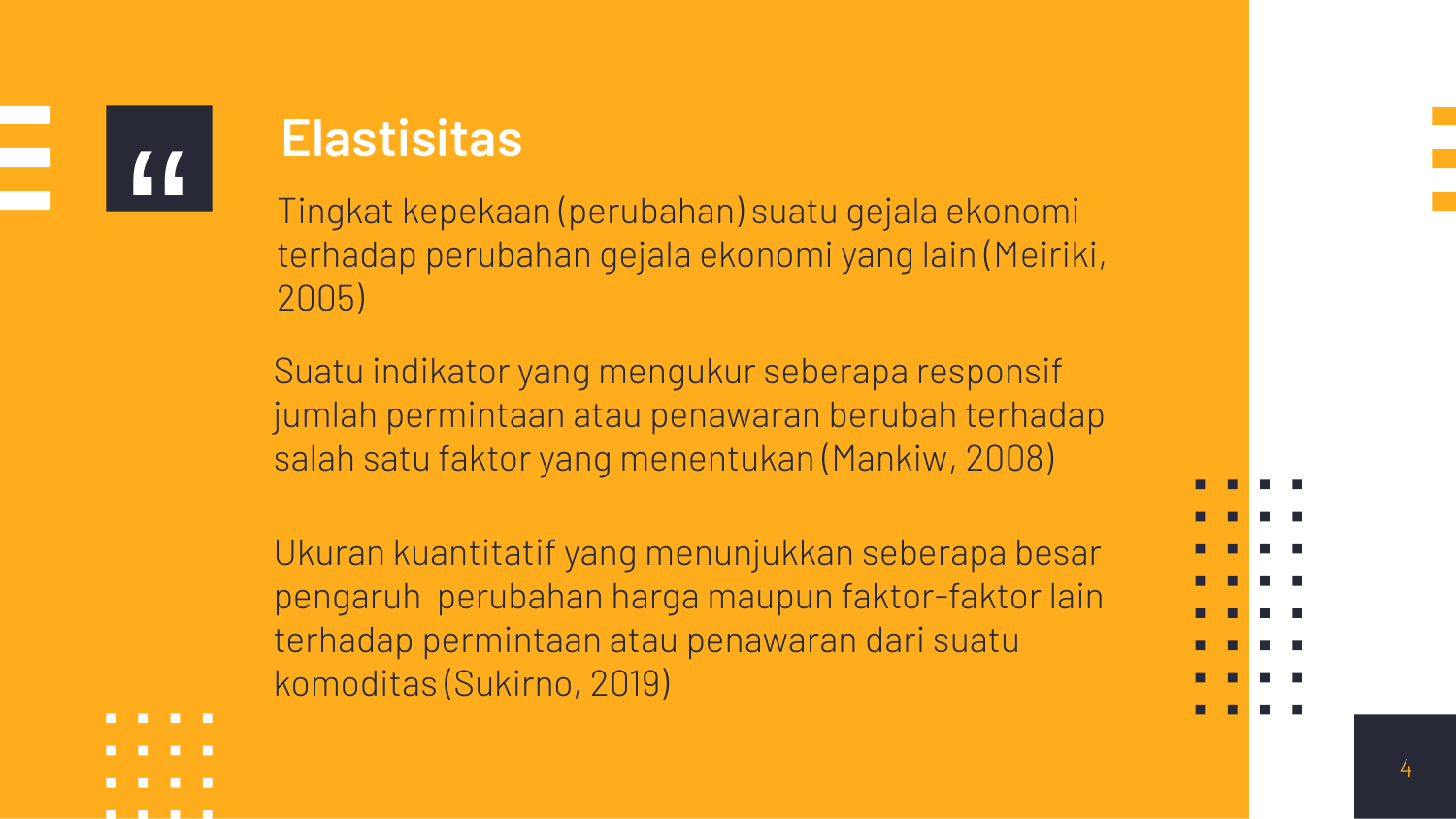

Elastisitas
	Tingkat kepekaan (perubahan) suatu gejala ekonomi terhadap perubahan gejala ekonomi yang lain (Meiriki, 2005)
	Suatu indikator yang mengukur seberapa responsif jumlah permintaan atau penawaran berubah terhadap salah satu faktor yang menentukan (Mankiw, 2008)
	Ukuran kuantitatif yang menunjukkan seberapa besar pengaruh  perubahan harga maupun faktor-faktor lain terhadap permintaan atau penawaran dari suatu komoditas (Sukirno, 2019)
4